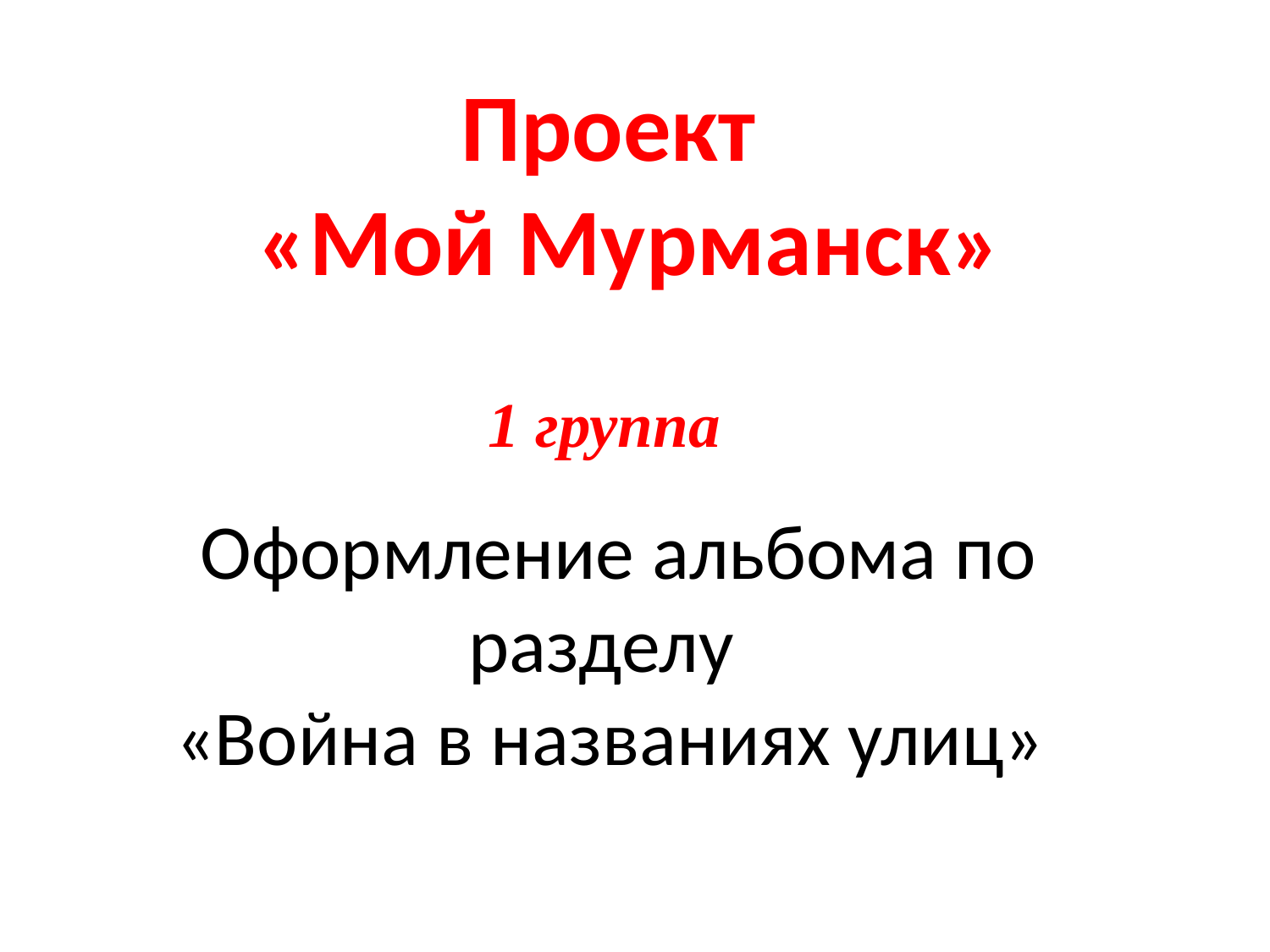

Проект
«Мой Мурманск»
1 группа

 Оформление альбома по разделу
 «Война в названиях улиц»